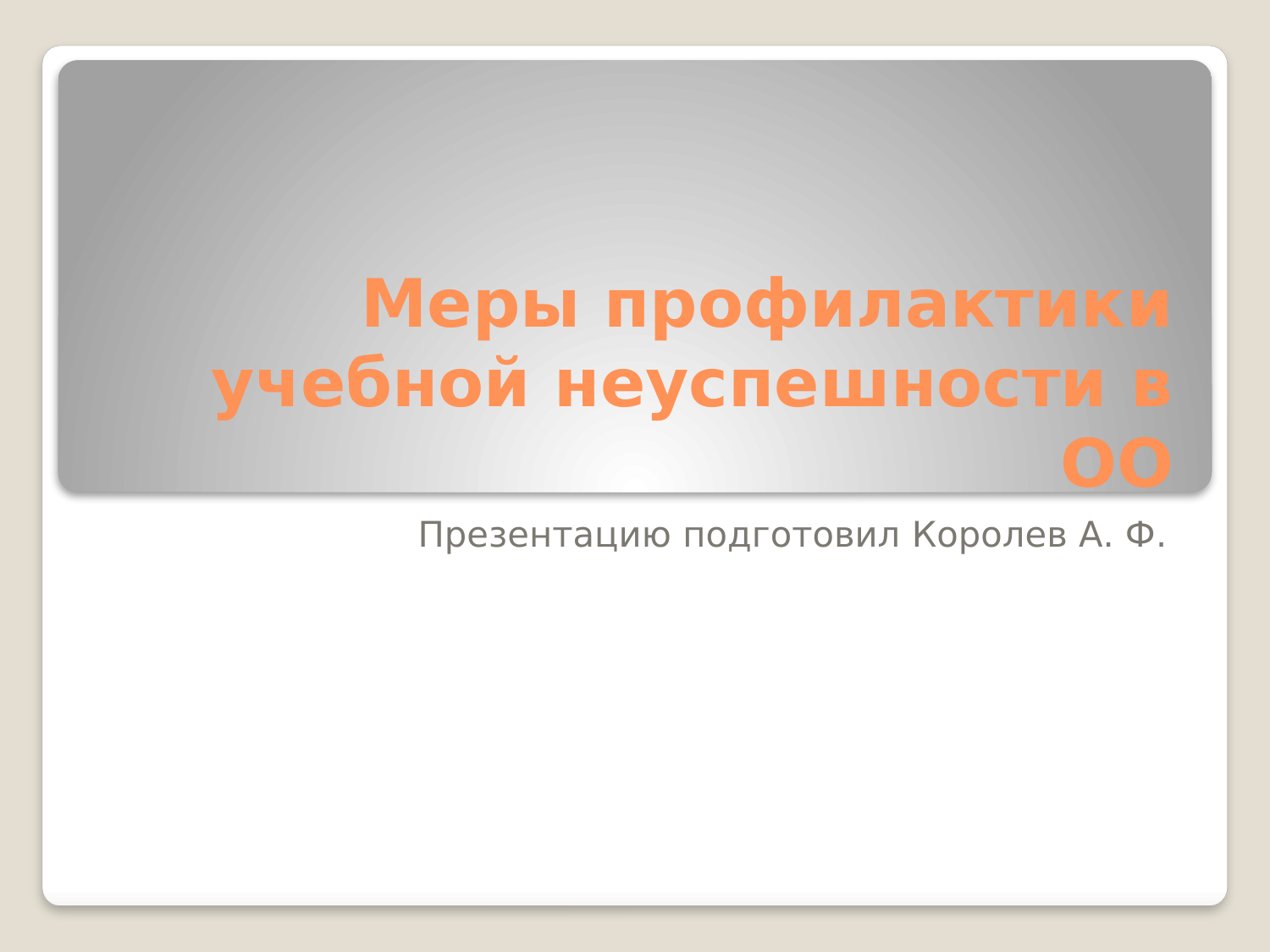

# Меры профилактики учебной неуспешности в ОО
Презентацию подготовил Королев А. Ф.